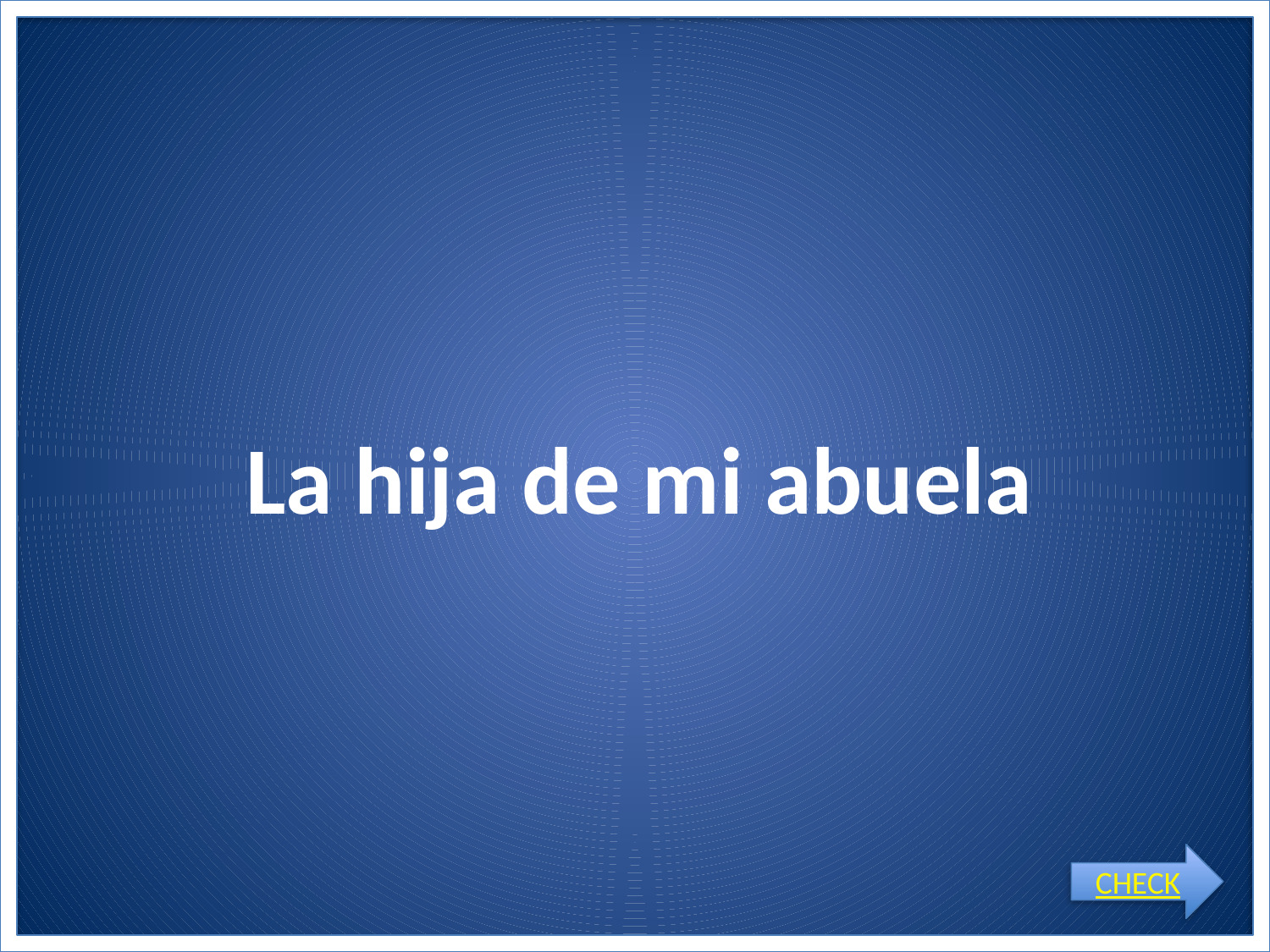

# La hija de mi abuela
CHECK